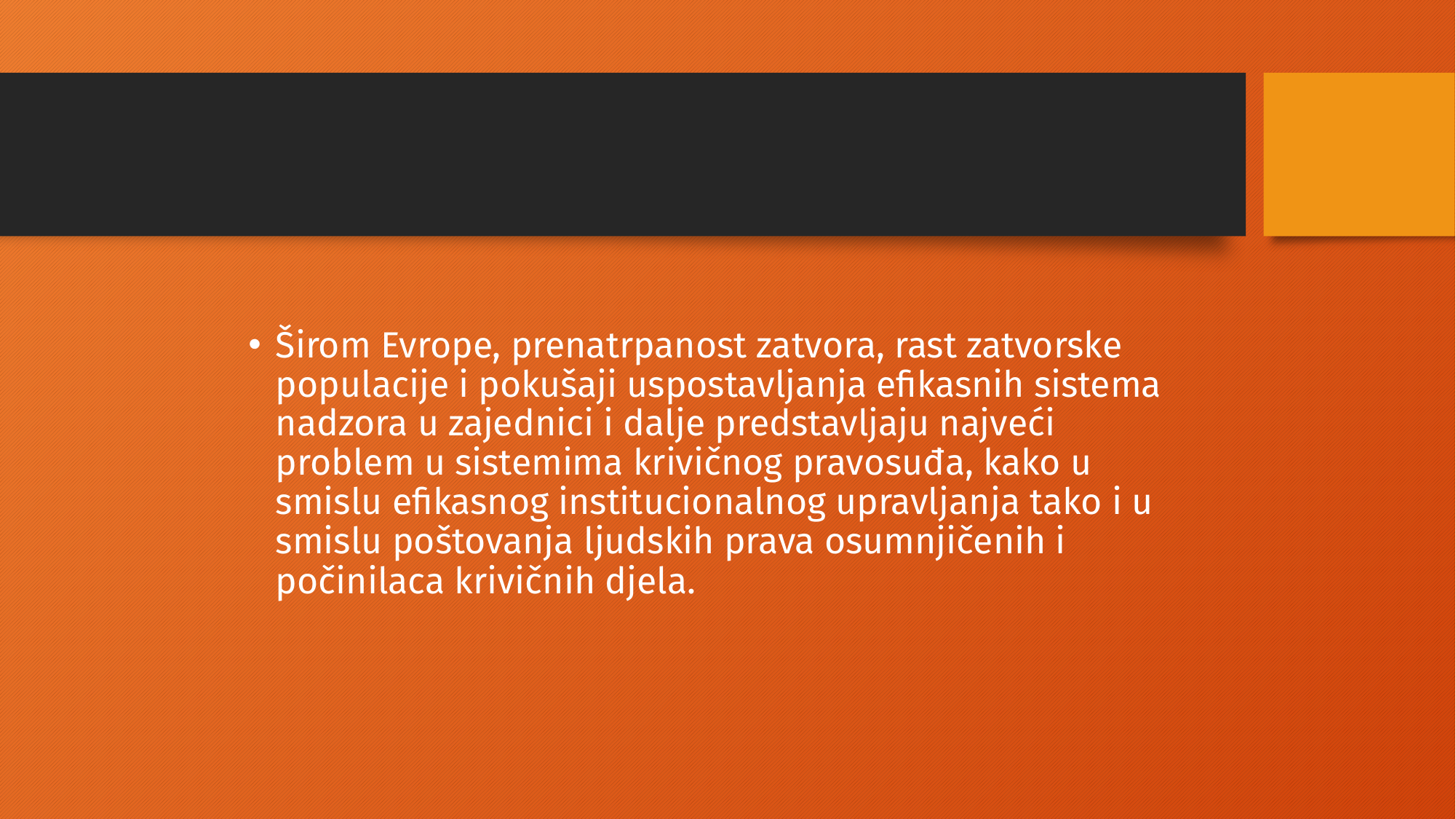

#
Širom Evrope, prenatrpanost zatvora, rast zatvorske populacije i pokušaji uspostavljanja efikasnih sistema nadzora u zajednici i dalje predstavljaju najveći problem u sistemima krivičnog pravosuđa, kako u smislu efikasnog institucionalnog upravljanja tako i u smislu poštovanja ljudskih prava osumnjičenih i počinilaca krivičnih djela.